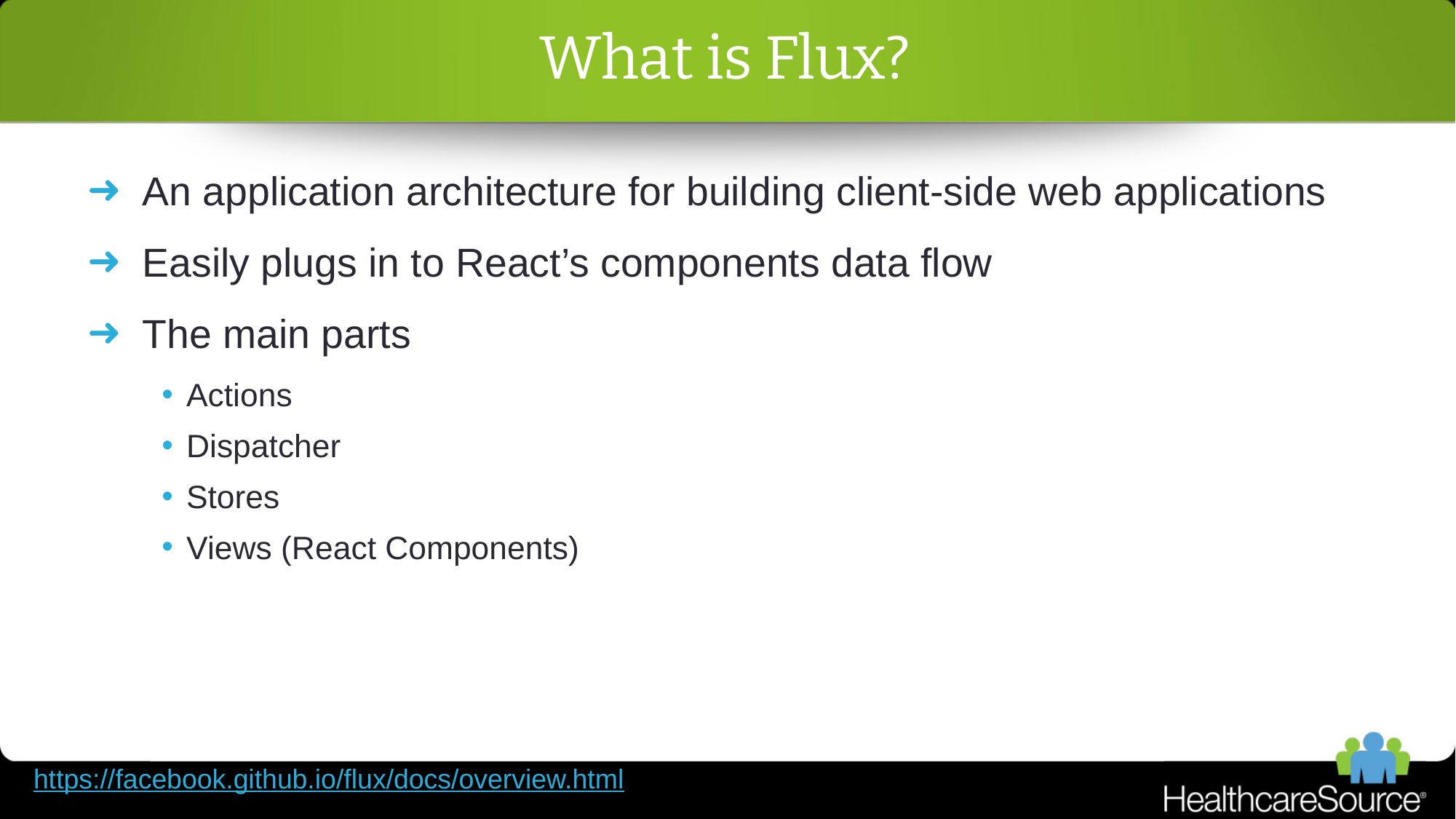

# What is Flux?
An application architecture for building client-side web applications
Easily plugs in to React’s components data flow
The main parts
Actions
Dispatcher
Stores
Views (React Components)
https://facebook.github.io/flux/docs/overview.html